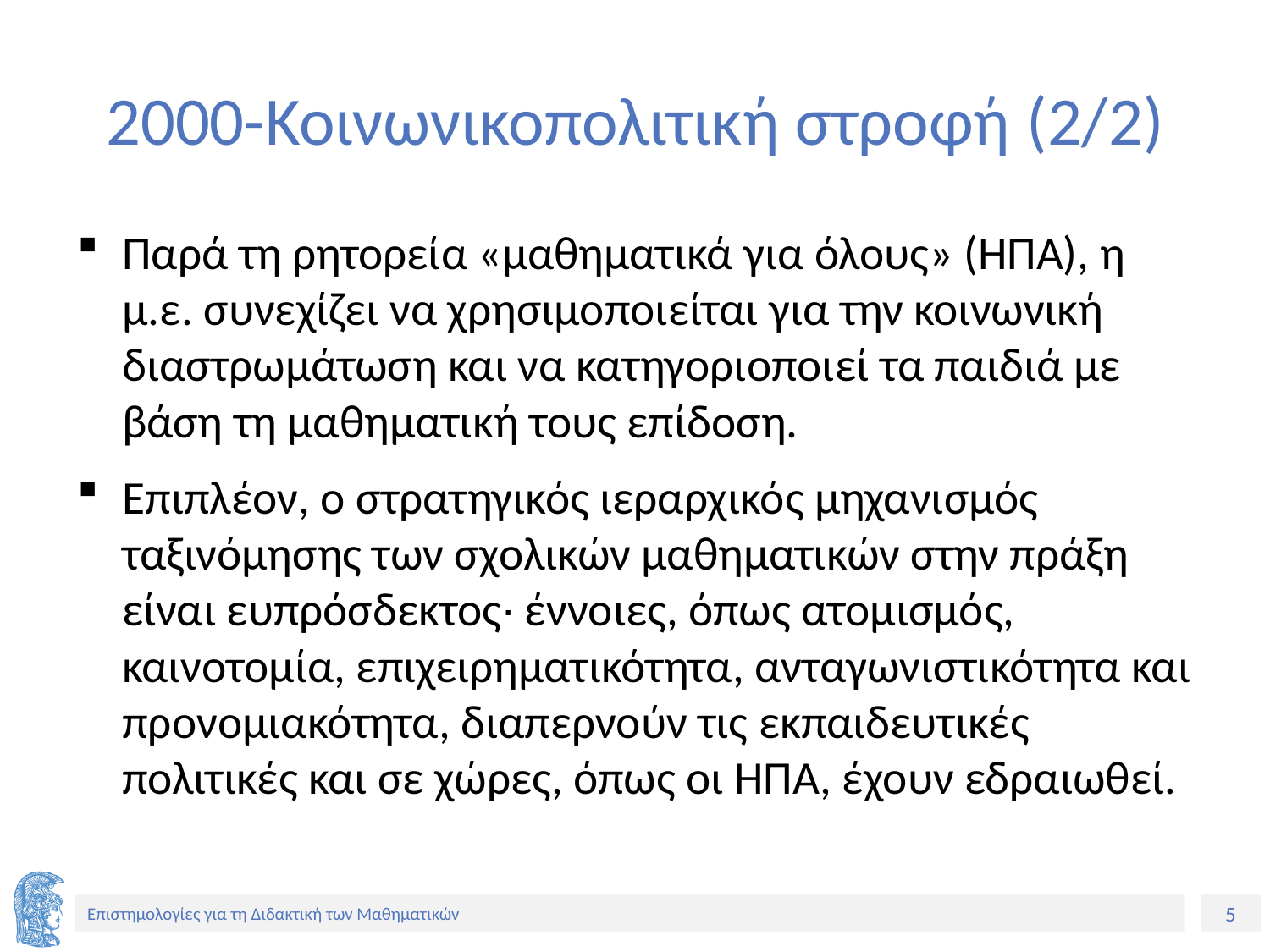

# 2000-Κοινωνικοπολιτική στροφή (2/2)
Παρά τη ρητορεία «μαθηματικά για όλους» (ΗΠΑ), η μ.ε. συνεχίζει να χρησιμοποιείται για την κοινωνική διαστρωμάτωση και να κατηγοριοποιεί τα παιδιά με βάση τη μαθηματική τους επίδοση.
Επιπλέον, ο στρατηγικός ιεραρχικός μηχανισμός ταξινόμησης των σχολικών μαθηματικών στην πράξη είναι ευπρόσδεκτος∙ έννοιες, όπως ατομισμός, καινοτομία, επιχειρηματικότητα, ανταγωνιστικότητα και προνομιακότητα, διαπερνούν τις εκπαιδευτικές πολιτικές και σε χώρες, όπως οι ΗΠΑ, έχουν εδραιωθεί.